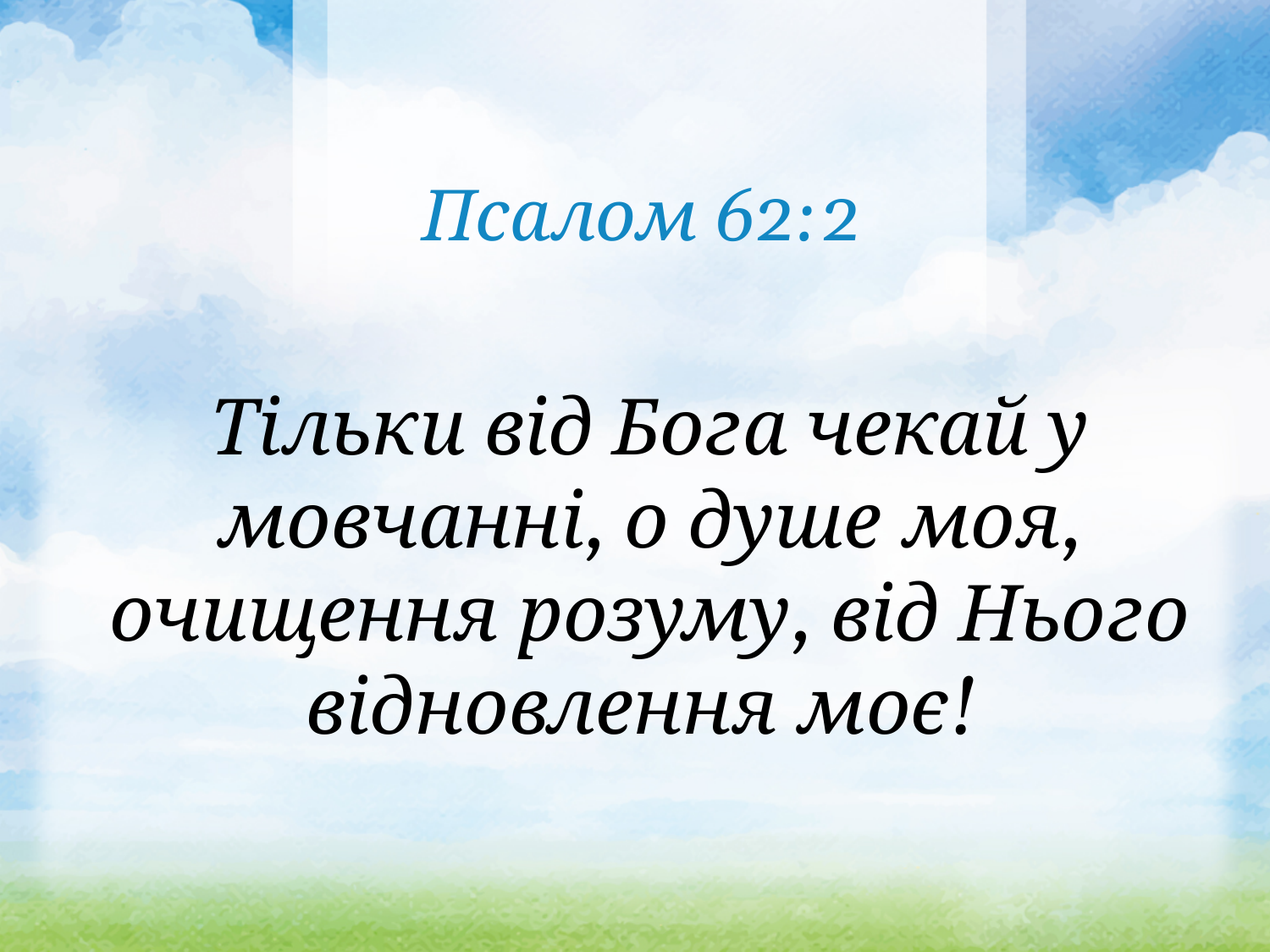

Псалом 62:2

Тільки від Бога чекай у мовчанні, о душе моя, очищення розуму, від Нього відновлення моє!